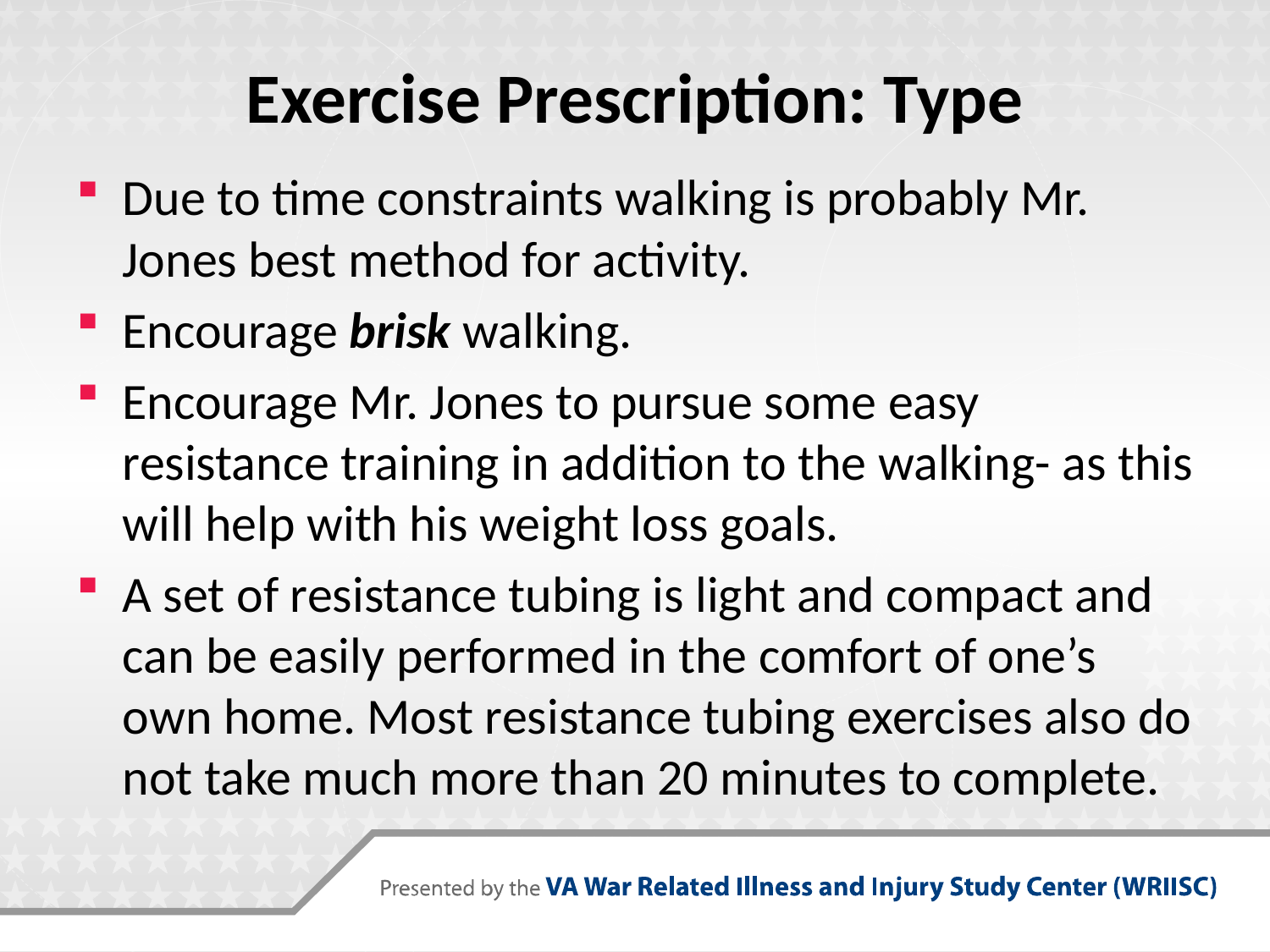

# Exercise Prescription: Type
Due to time constraints walking is probably Mr. Jones best method for activity.
Encourage brisk walking.
Encourage Mr. Jones to pursue some easy resistance training in addition to the walking- as this will help with his weight loss goals.
A set of resistance tubing is light and compact and can be easily performed in the comfort of one’s own home. Most resistance tubing exercises also do not take much more than 20 minutes to complete.